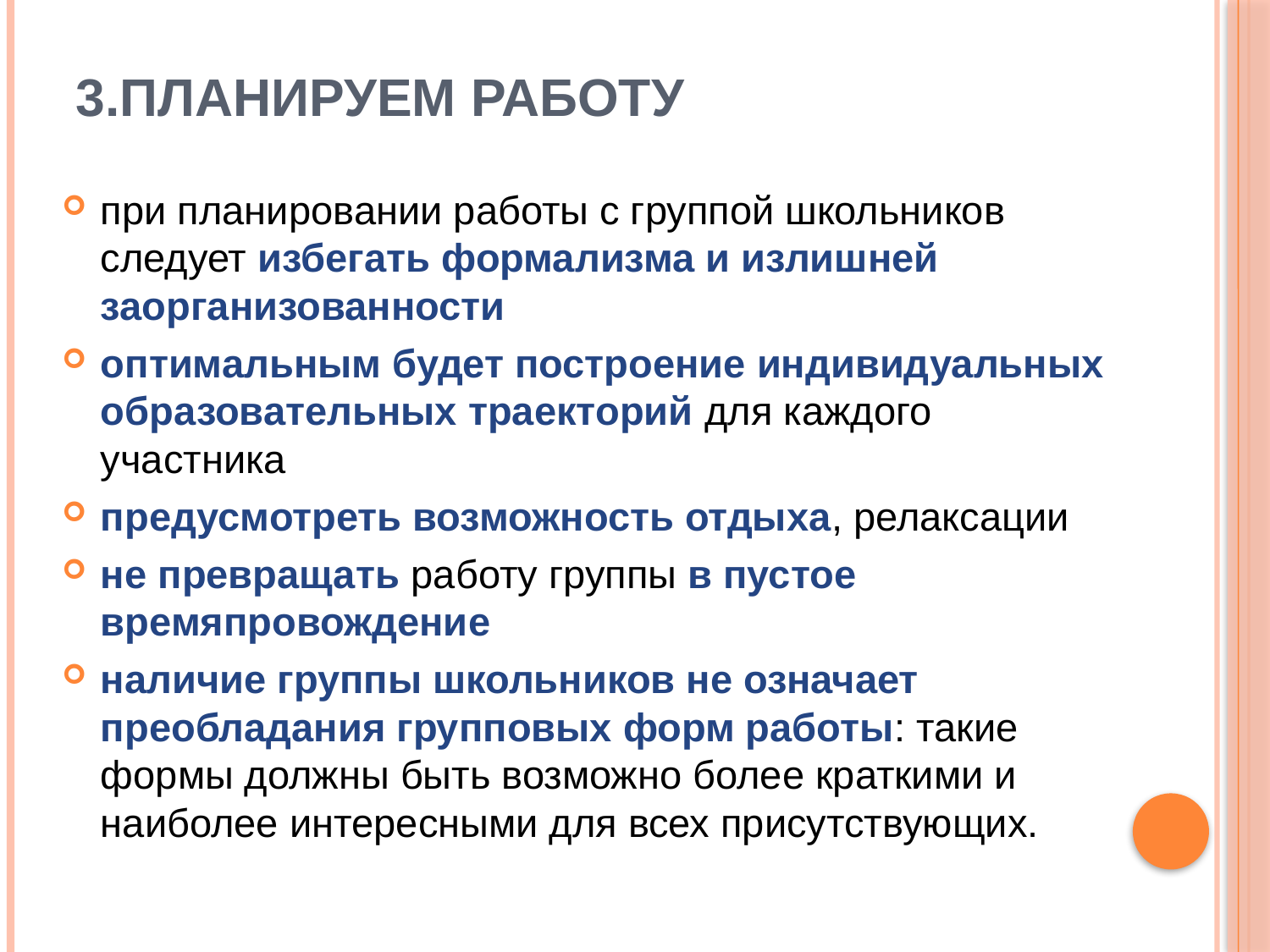

# 3.Планируем работу
при планировании работы с группой школьников следует избегать формализма и излишней заорганизованности
оптимальным будет построение индивидуальных образовательных траекторий для каждого участника
предусмотреть возможность отдыха, релаксации
не превращать работу группы в пустое времяпровождение
наличие группы школьников не означает преобладания групповых форм работы: такие формы должны быть возможно более краткими и наиболее интересными для всех присутствующих.